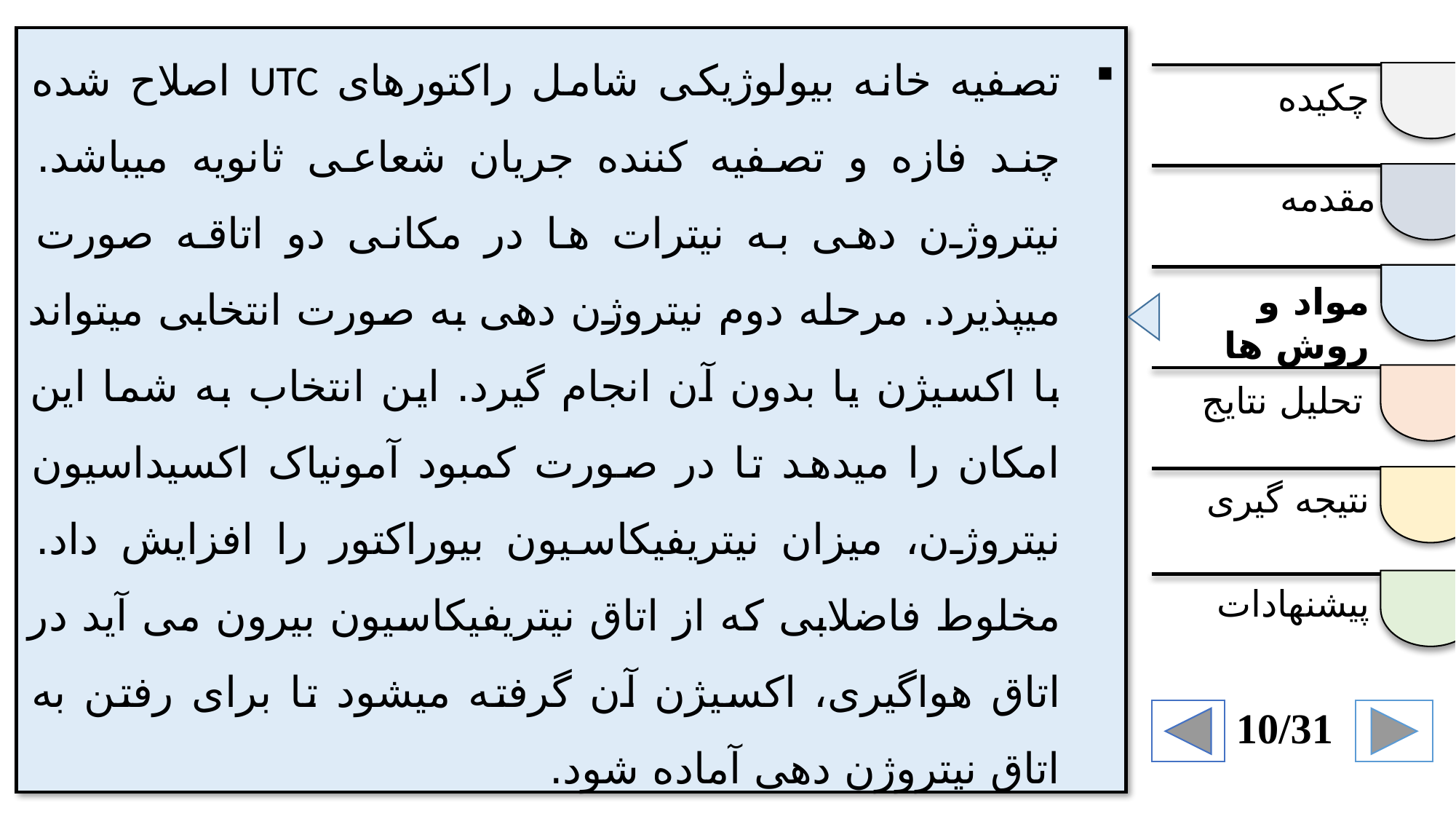

تصفیه خانه بیولوژیکی شامل راکتورهای UTC اصلاح شده چند فازه و تصفیه کننده جریان شعاعی ثانویه میباشد. نیتروژن دهی به نیترات ها در مکانی دو اتاقه صورت میپذیرد. مرحله دوم نیتروژن دهی به صورت انتخابی میتواند با اکسیژن یا بدون آن انجام گیرد. این انتخاب به شما این امکان را میدهد تا در صورت کمبود آمونیاک اکسیداسیون نیتروژن، میزان نیتریفیکاسیون بیوراکتور را افزایش داد. مخلوط فاضلابی که از اتاق نیتریفیکاسیون بیرون می آید در اتاق هواگیری، اکسیژن آن گرفته میشود تا برای رفتن به اتاق نیتروژن دهی آماده شود.

چکیده

مقدمه

مواد و روش ها

تحلیل نتایج

نتیجه گیری

پیشنهادات
10/31